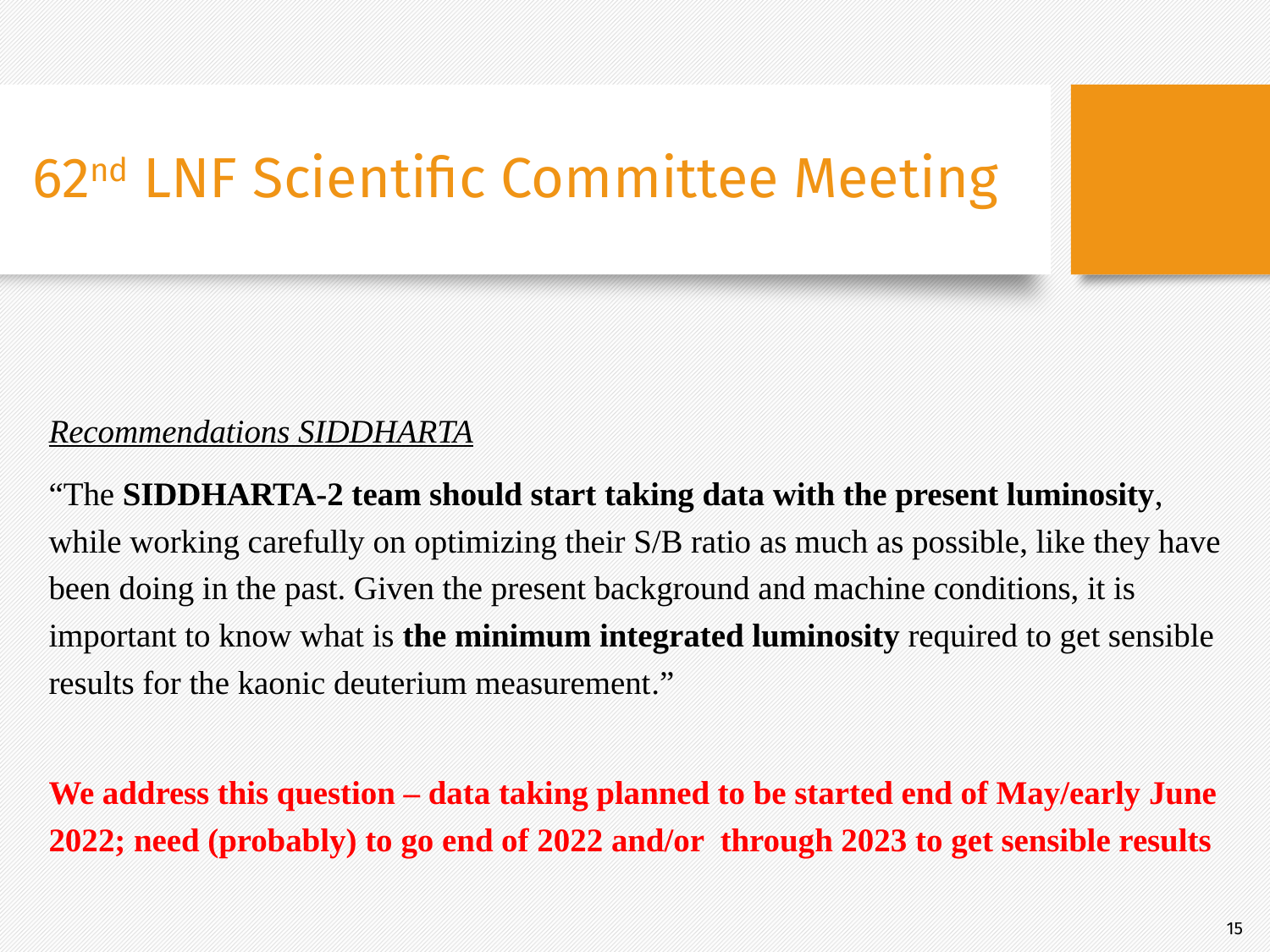

# 62nd LNF Scientific Committee Meeting
Recommendations SIDDHARTA
“The SIDDHARTA-2 team should start taking data with the present luminosity, while working carefully on optimizing their S/B ratio as much as possible, like they have been doing in the past. Given the present background and machine conditions, it is important to know what is the minimum integrated luminosity required to get sensible results for the kaonic deuterium measurement.”
We address this question – data taking planned to be started end of May/early June 2022; need (probably) to go end of 2022 and/or  through 2023 to get sensible results

15